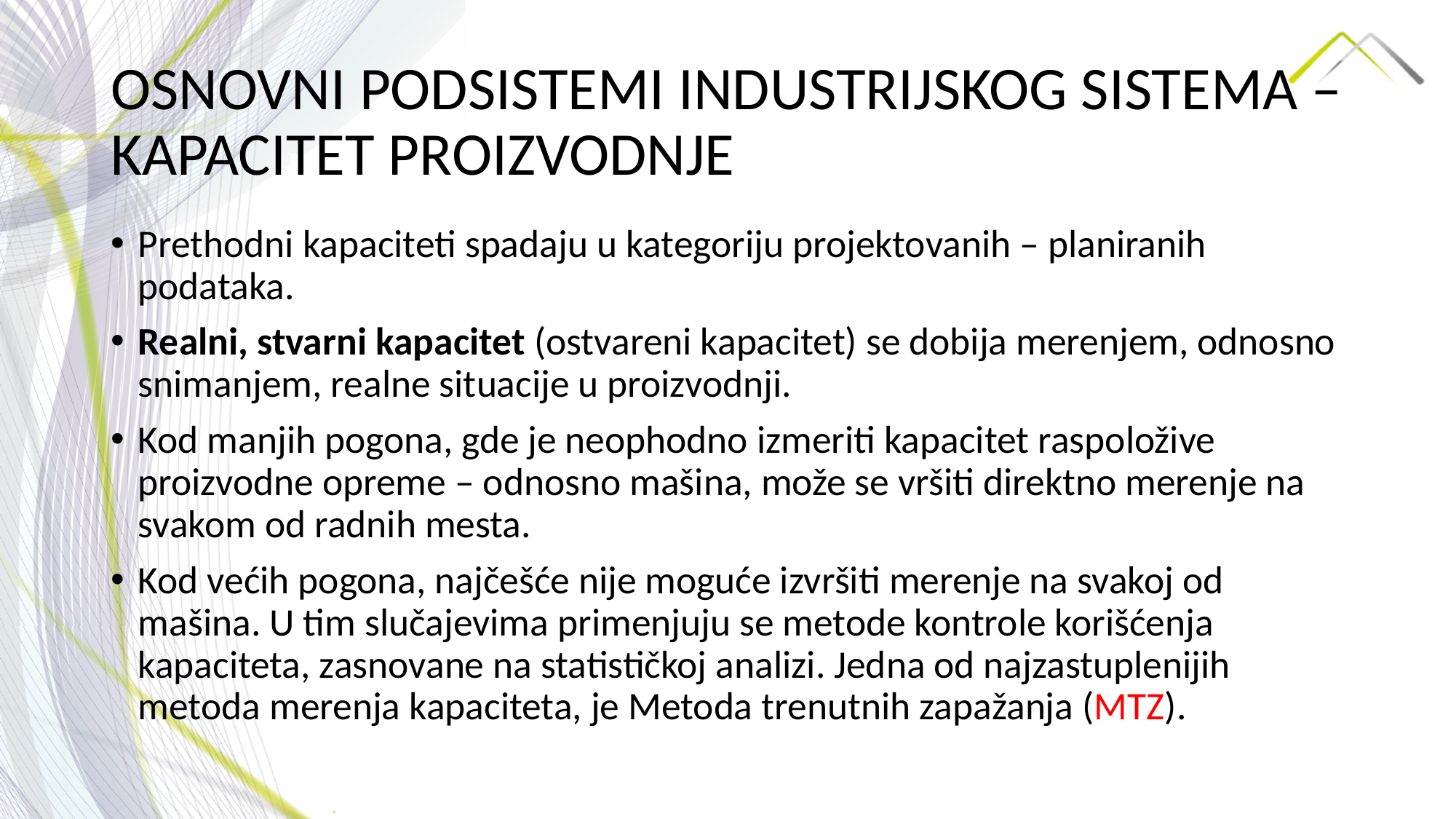

# OSNOVNI PODSISTEMI INDUSTRIJSKOG SISTEMA – KAPACITET PROIZVODNJE
Prethodni kapaciteti spadaju u kategoriju projektovanih – planiranih podataka.
Realni, stvarni kapacitet (ostvareni kapacitet) se dobija merenjem, odnosno snimanjem, realne situacije u proizvodnji.
Kod manjih pogona, gde je neophodno izmeriti kapacitet raspoložive proizvodne opreme – odnosno mašina, može se vršiti direktno merenje na svakom od radnih mesta.
Kod većih pogona, najčešće nije moguće izvršiti merenje na svakoj od mašina. U tim slučajevima primenjuju se metode kontrole korišćenja kapaciteta, zasnovane na statističkoj analizi. Jedna od najzastuplenijih metoda merenja kapaciteta, je Metoda trenutnih zapažanja (MTZ).